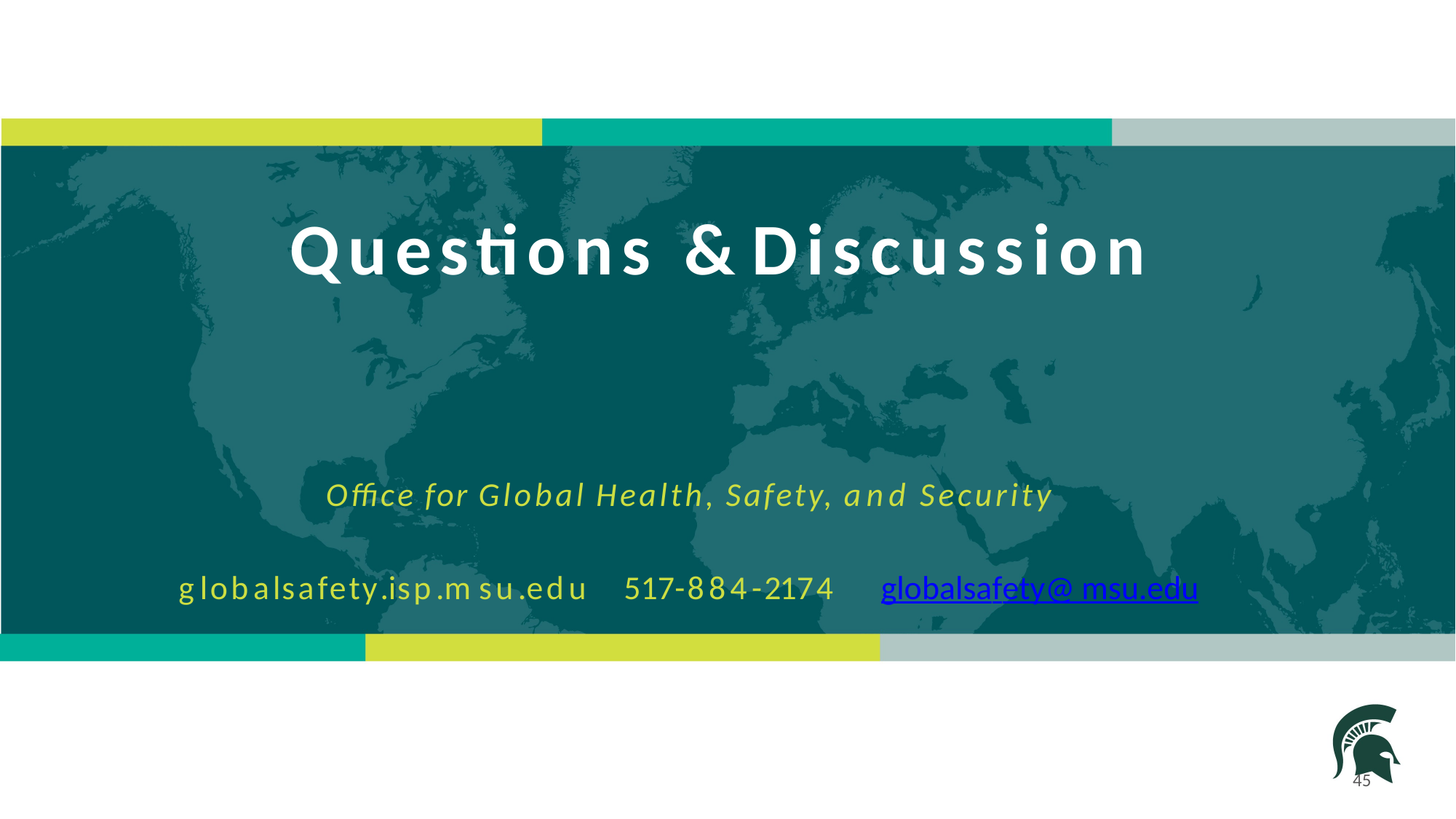

# Questions & Discussion
Office for Global Health, Safety, and Security

globalsafety.isp.msu.edu	517-884-2174	globalsafety@msu.edu
45